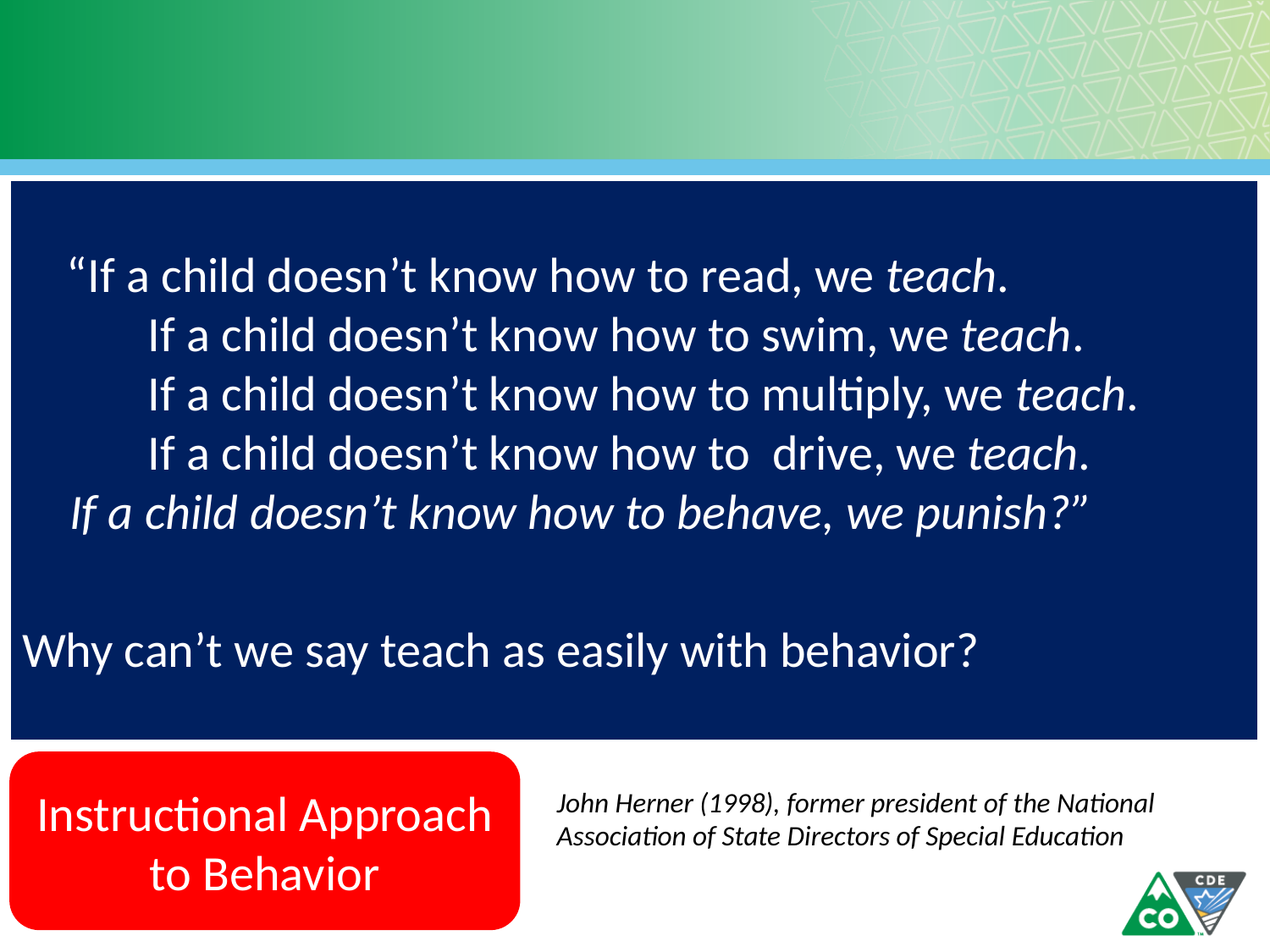

#
    “If a child doesn’t know how to read, we teach.
       If a child doesn’t know how to swim, we teach.
       If a child doesn’t know how to multiply, we teach.
       If a child doesn’t know how to  drive, we teach.
If a child doesn’t know how to behave, we punish?”

Why can’t we say teach as easily with behavior?
Instructional Approach to Behavior
John Herner (1998), former president of the National Association of State Directors of Special Education